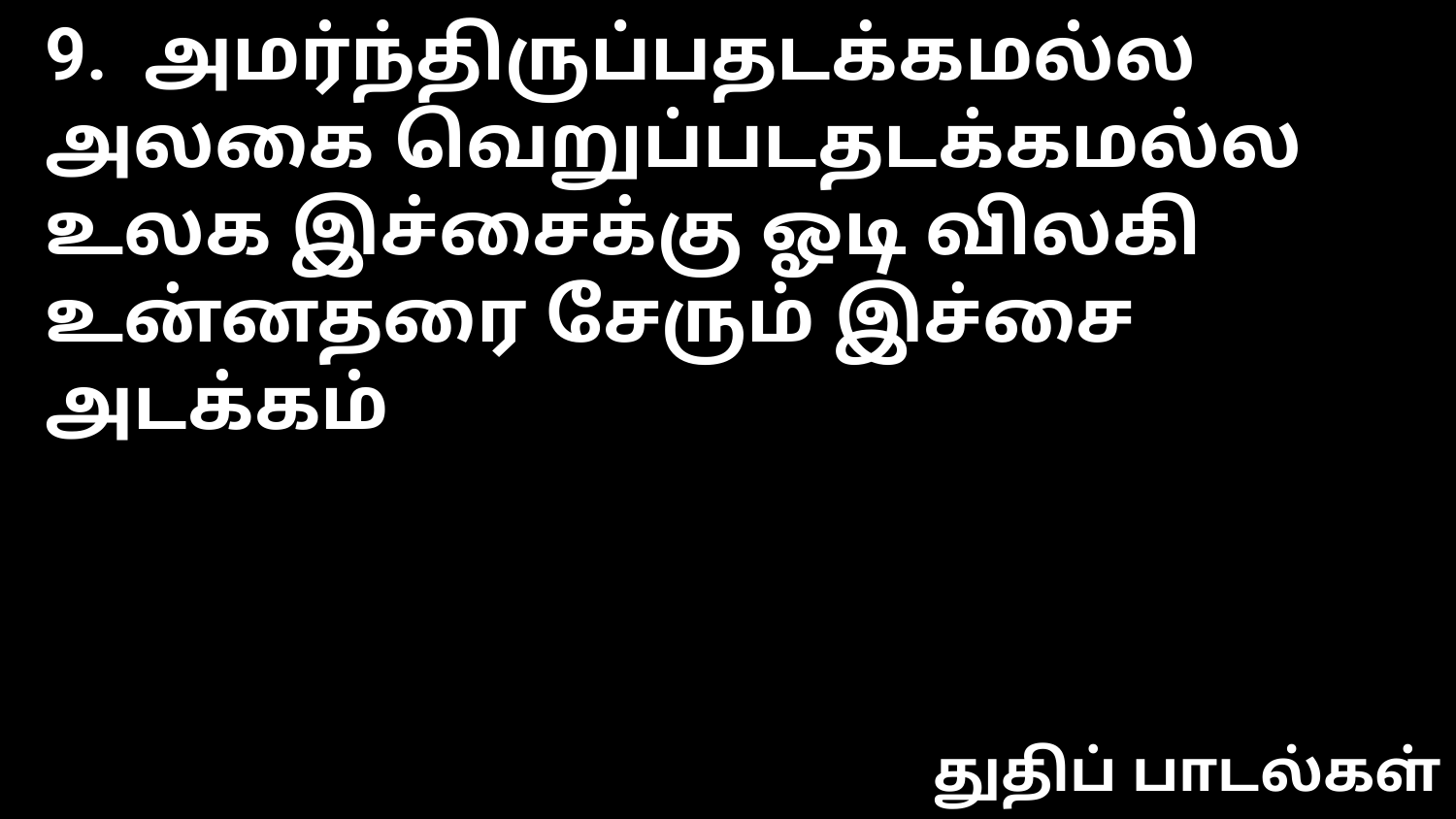

9.  அமர்ந்திருப்பதடக்கமல்ல
அலகை வெறுப்படதடக்கமல்ல
உலக இச்சைக்கு ஓடி விலகி
உன்னதரை சேரும் இச்சை அடக்கம்

துதிப் பாடல்கள்